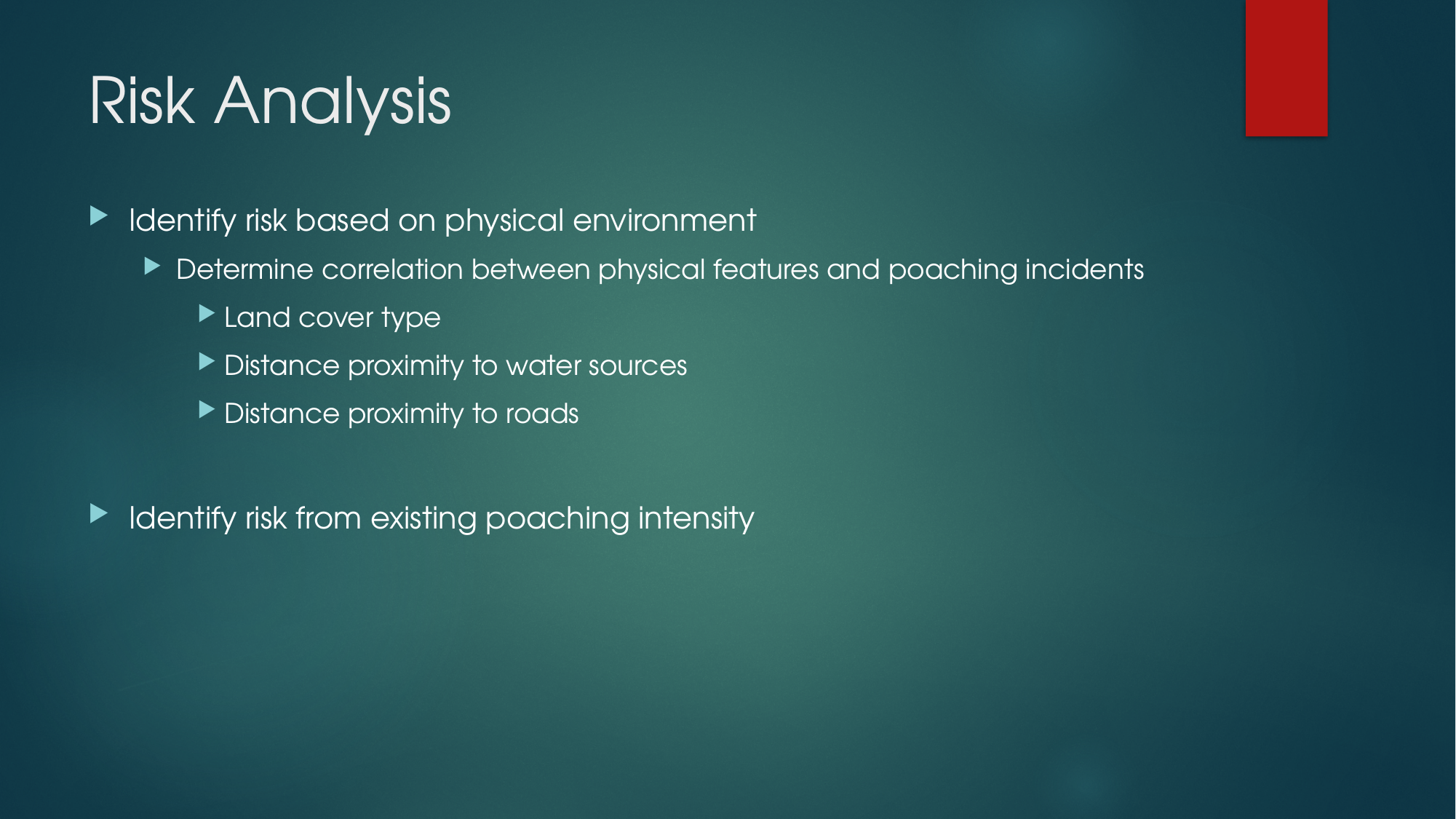

# Risk Analysis
Identify risk based on physical environment
Determine correlation between physical features and poaching incidents
Land cover type
Distance proximity to water sources
Distance proximity to roads

Identify risk from existing poaching intensity